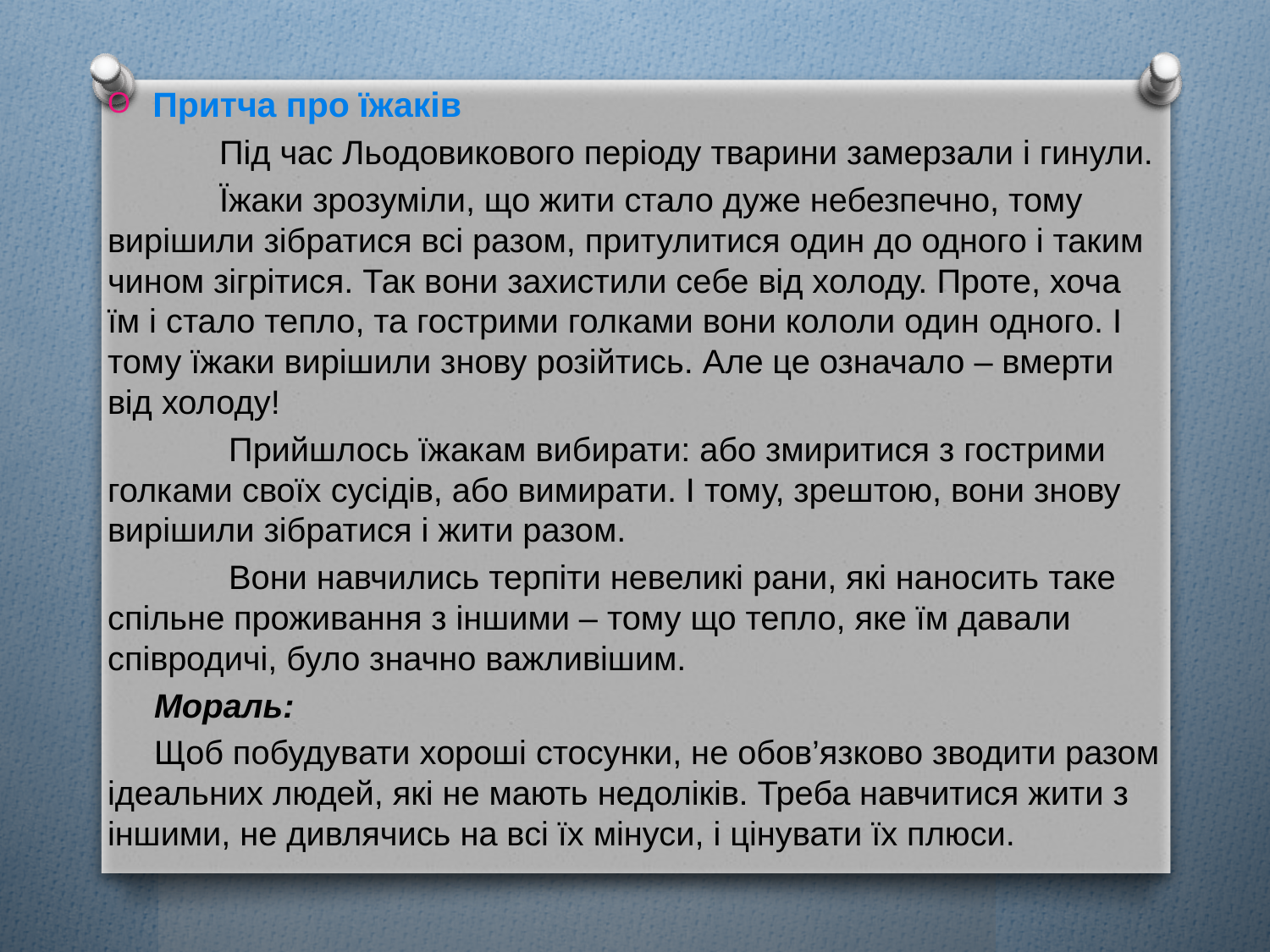

Притча про їжаків
            Під час Льодовикового періоду тварини замерзали і гинули.
            Їжаки зрозуміли, що жити стало дуже небезпечно, тому вирішили зібратися всі разом, притулитися один до одного і таким чином зігрітися. Так вони захистили себе від холоду. Проте, хоча їм і стало тепло, та гострими голками вони кололи один одного. І тому їжаки вирішили знову розійтись. Але це означало – вмерти від холоду!
             Прийшлось їжакам вибирати: або змиритися з гострими голками своїх сусідів, або вимирати. І тому, зрештою, вони знову вирішили зібратися і жити разом.
             Вони навчились терпіти невеликі рани, які наносить таке спільне проживання з іншими – тому що тепло, яке їм давали співродичі, було значно важливішим.
     Мораль:
     Щоб побудувати хороші стосунки, не обов’язково зводити разом ідеальних людей, які не мають недоліків. Треба навчитися жити з іншими, не дивлячись на всі їх мінуси, і цінувати їх плюси.